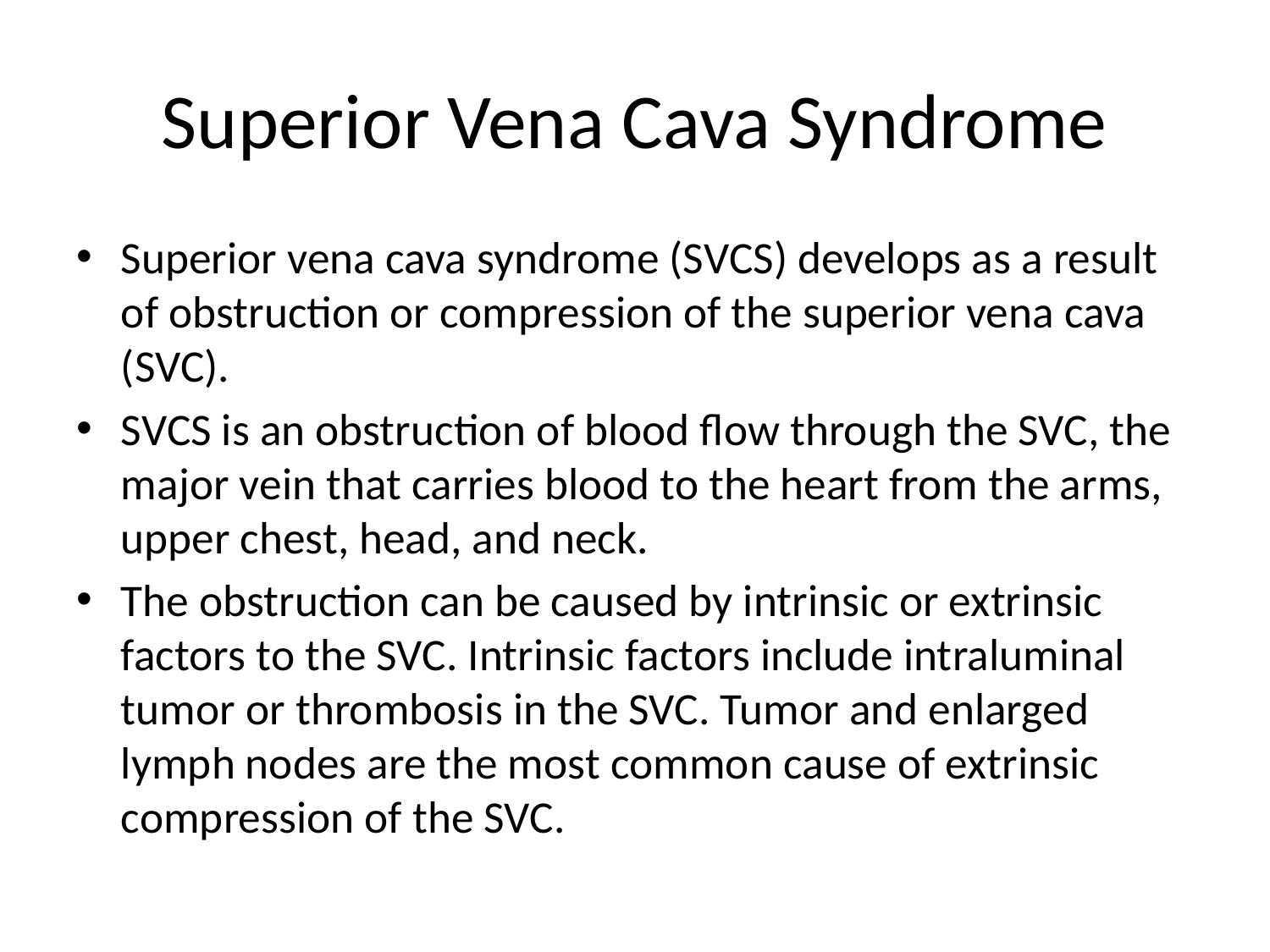

# Superior Vena Cava Syndrome
Superior vena cava syndrome (SVCS) develops as a result of obstruction or compression of the superior vena cava (SVC).
SVCS is an obstruction of blood flow through the SVC, the major vein that carries blood to the heart from the arms, upper chest, head, and neck.
The obstruction can be caused by intrinsic or extrinsic factors to the SVC. Intrinsic factors include intraluminal tumor or thrombosis in the SVC. Tumor and enlarged lymph nodes are the most common cause of extrinsic compression of the SVC.